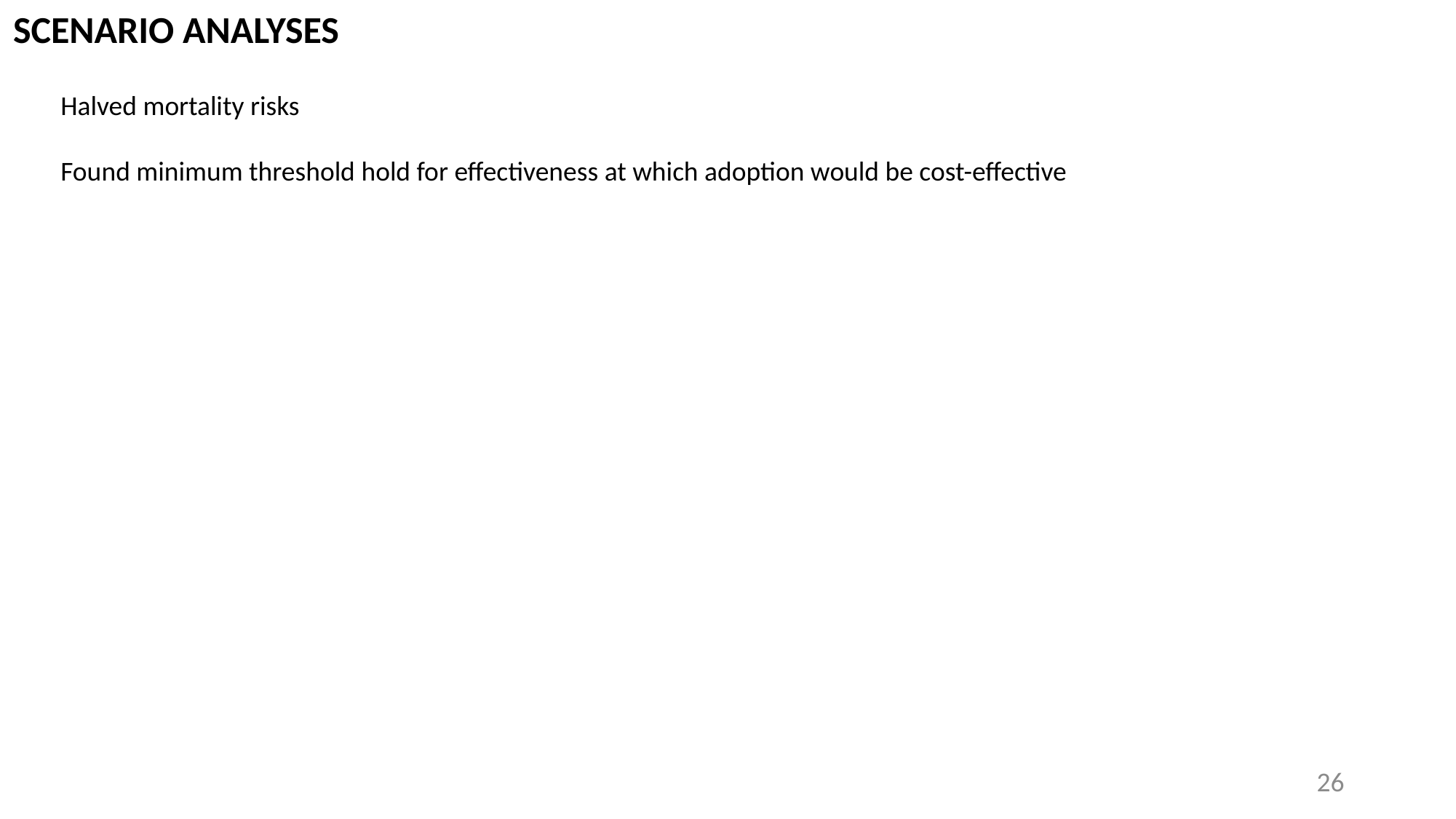

SCENARIO ANALYSES
Halved mortality risks

Found minimum threshold hold for effectiveness at which adoption would be cost-effective
26